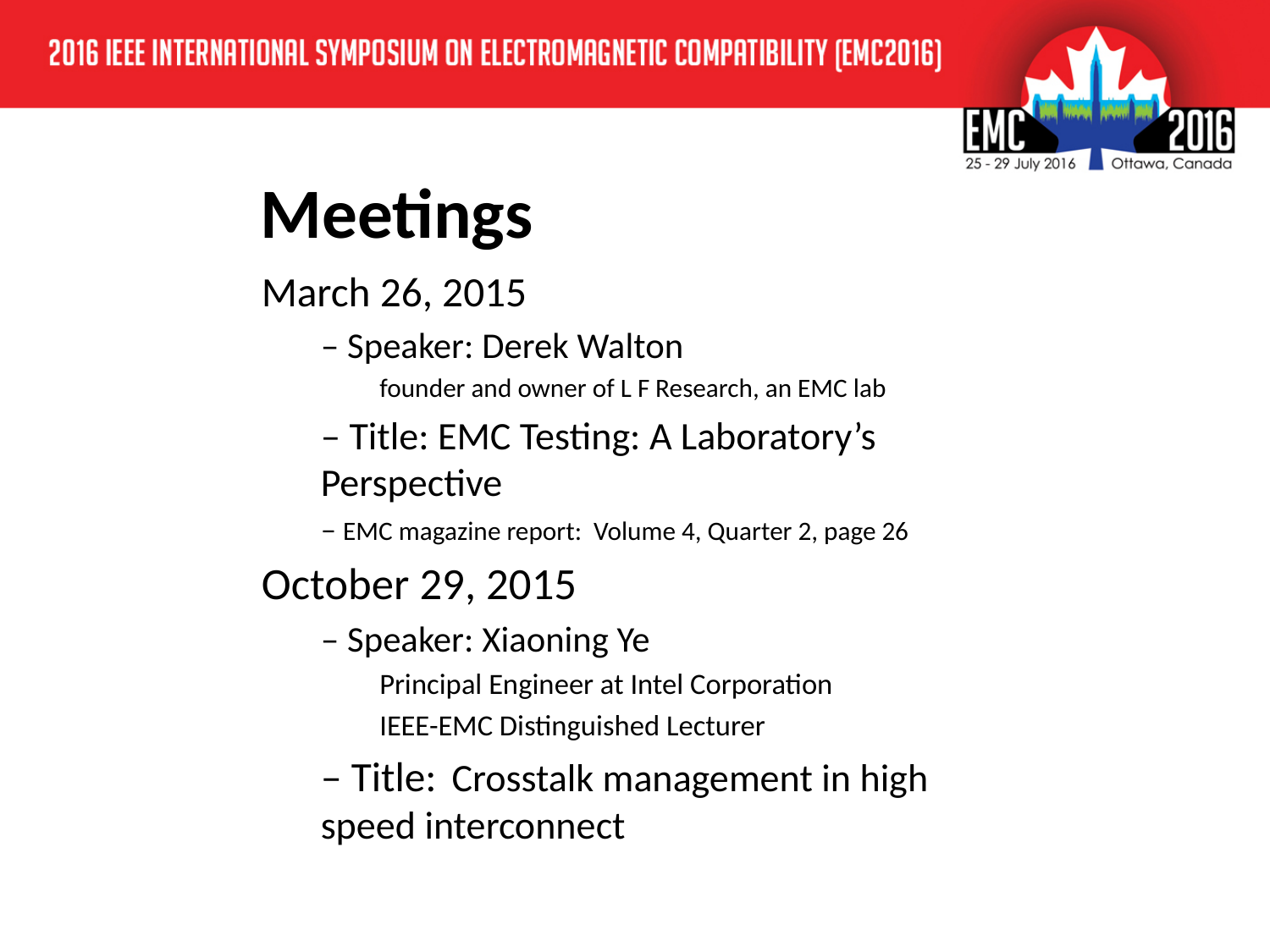

# Meetings
March 26, 2015
‒ Speaker: Derek Walton
founder and owner of L F Research, an EMC lab
‒ Title: EMC Testing: A Laboratory’s 			Perspective
‒ EMC magazine report:  Volume 4, Quarter 2, page 26
October 29, 2015
‒ Speaker: Xiaoning Ye
Principal Engineer at Intel Corporation
IEEE-EMC Distinguished Lecturer
‒ Title:  Crosstalk management in high 		speed interconnect